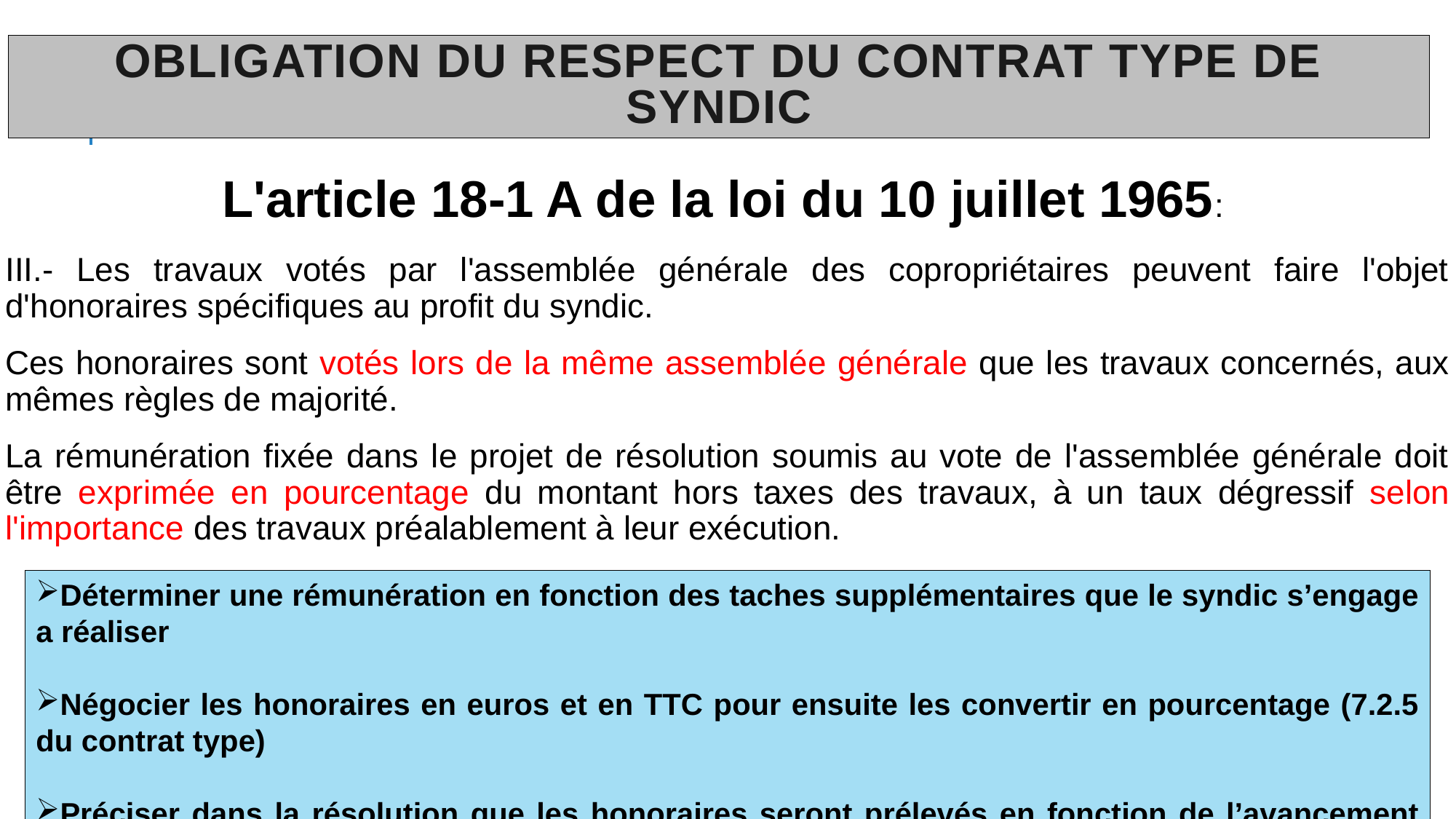

# Obligation du respect du contrat type de syndic

L'article 18-1 A de la loi du 10 juillet 1965:
III.- Les travaux votés par l'assemblée générale des copropriétaires peuvent faire l'objet d'honoraires spécifiques au profit du syndic.
Ces honoraires sont votés lors de la même assemblée générale que les travaux concernés, aux mêmes règles de majorité.
La rémunération fixée dans le projet de résolution soumis au vote de l'assemblée générale doit être exprimée en pourcentage du montant hors taxes des travaux, à un taux dégressif selon l'importance des travaux préalablement à leur exécution.
Déterminer une rémunération en fonction des taches supplémentaires que le syndic s’engage a réaliser

Négocier les honoraires en euros et en TTC pour ensuite les convertir en pourcentage (7.2.5 du contrat type)

Préciser dans la résolution que les honoraires seront prélevés en fonction de l’avancement des travaux